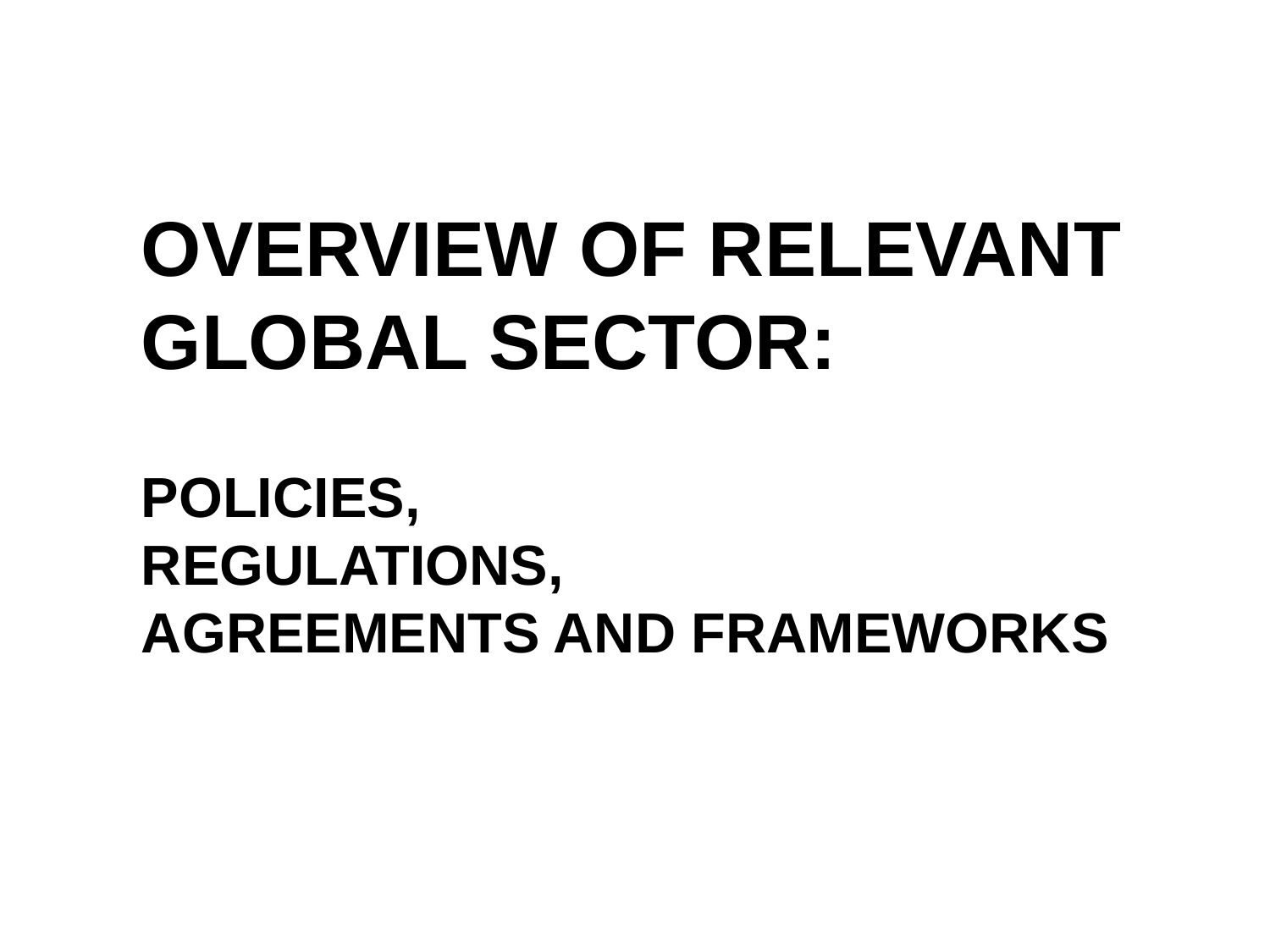

# Overview of relevant global sector: policies, regulations, agreements and frameworks